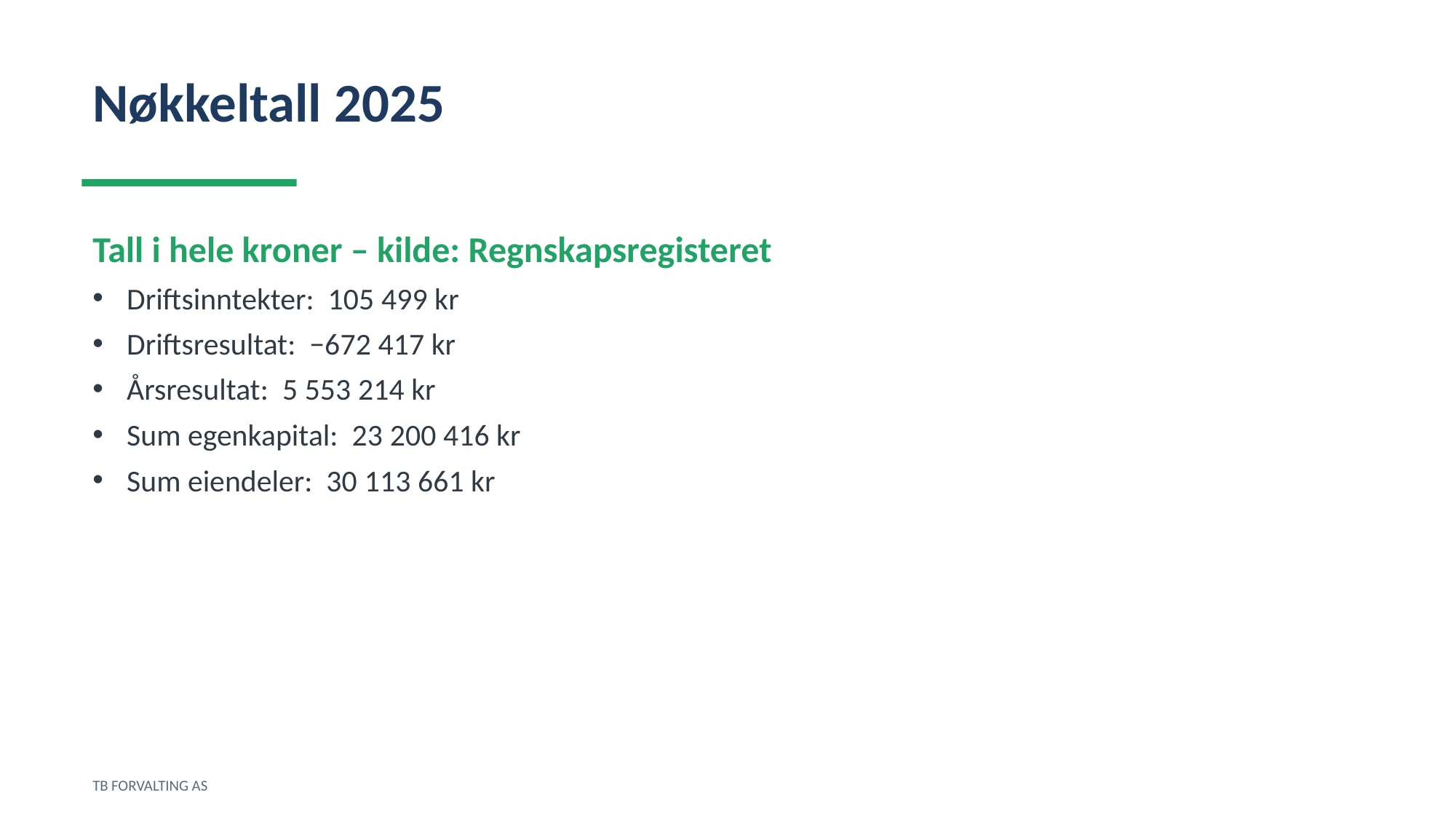

Nøkkeltall 2025

Tall i hele kroner – kilde: Regnskapsregisteret
Driftsinntekter:  105 499 kr
Driftsresultat:  −672 417 kr
Årsresultat:  5 553 214 kr
Sum egenkapital:  23 200 416 kr
Sum eiendeler:  30 113 661 kr
TB FORVALTING AS